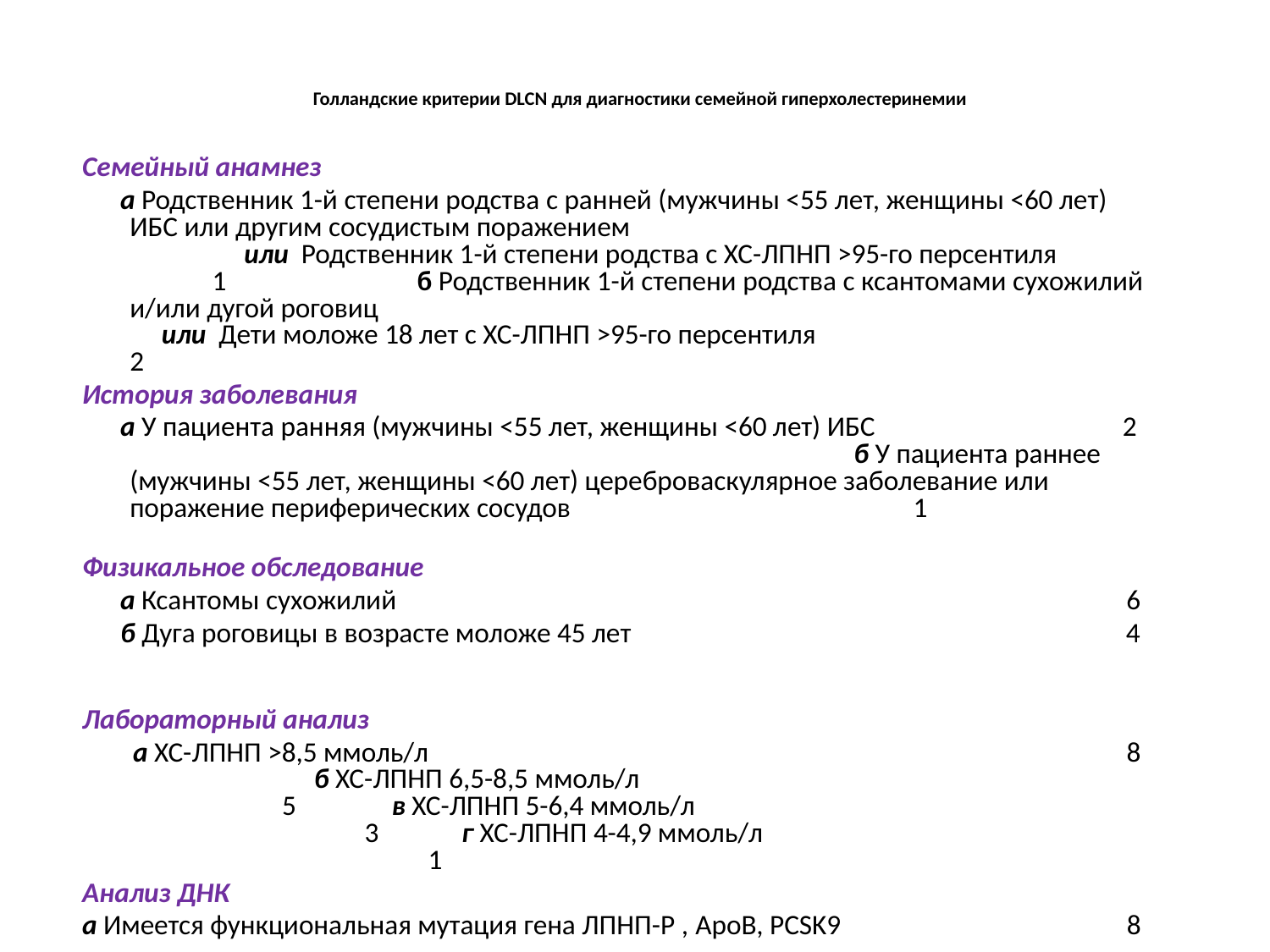

# Голландские критерии DLCN для диагностики семейной гиперхолестеринемии
Семейный анамнез
      а Родственник 1-й степени родства c ранней (мужчины <55 лет, женщины <60 лет) ИБС или другим сосудистым поражением                                                                                                      или  Родственник 1-й степени родства с ХС-ЛПНП >95-го персентиля                             1                              б Родственник 1-й степени родства с ксантомами сухожилий и/или дугой роговиц                                                                                                                                или  Дети моложе 18 лет с ХС-ЛПНП >95-го персентиля                                                      2
История заболевания
      а У пациента ранняя (мужчины <55 лет, женщины <60 лет) ИБС                                       2                                                                                                                      б У пациента раннее (мужчины <55 лет, женщины <60 лет) цереброваскулярное заболевание или поражение периферических сосудов                                                      1
Физикальное обследование
      а Ксантомы сухожилий                                                                                                                   6
      б Дуга роговицы в возрасте моложе 45 лет                                                                              4
Лабораторный анализ
        а ХС-ЛПНП >8,5 ммоль/л                                                                                                              8                                б ХС-ЛПНП 6,5-8,5 ммоль/л                                                                                                          5               в ХС-ЛПНП 5-6,4 ммоль/л                                                                                                              3             г ХС-ЛПНП 4-4,9 ммоль/л                                                                                                              1
Анализ ДНК
а Имеется функциональная мутация гена ЛПНП-Р , ApoB, PCSK9                                             8

Диагноз СГ
        определённый                                                                                                        >8 баллов вероятный                                                                                                            6-8 баллов  возможный                                                                                                            3-5 баллов